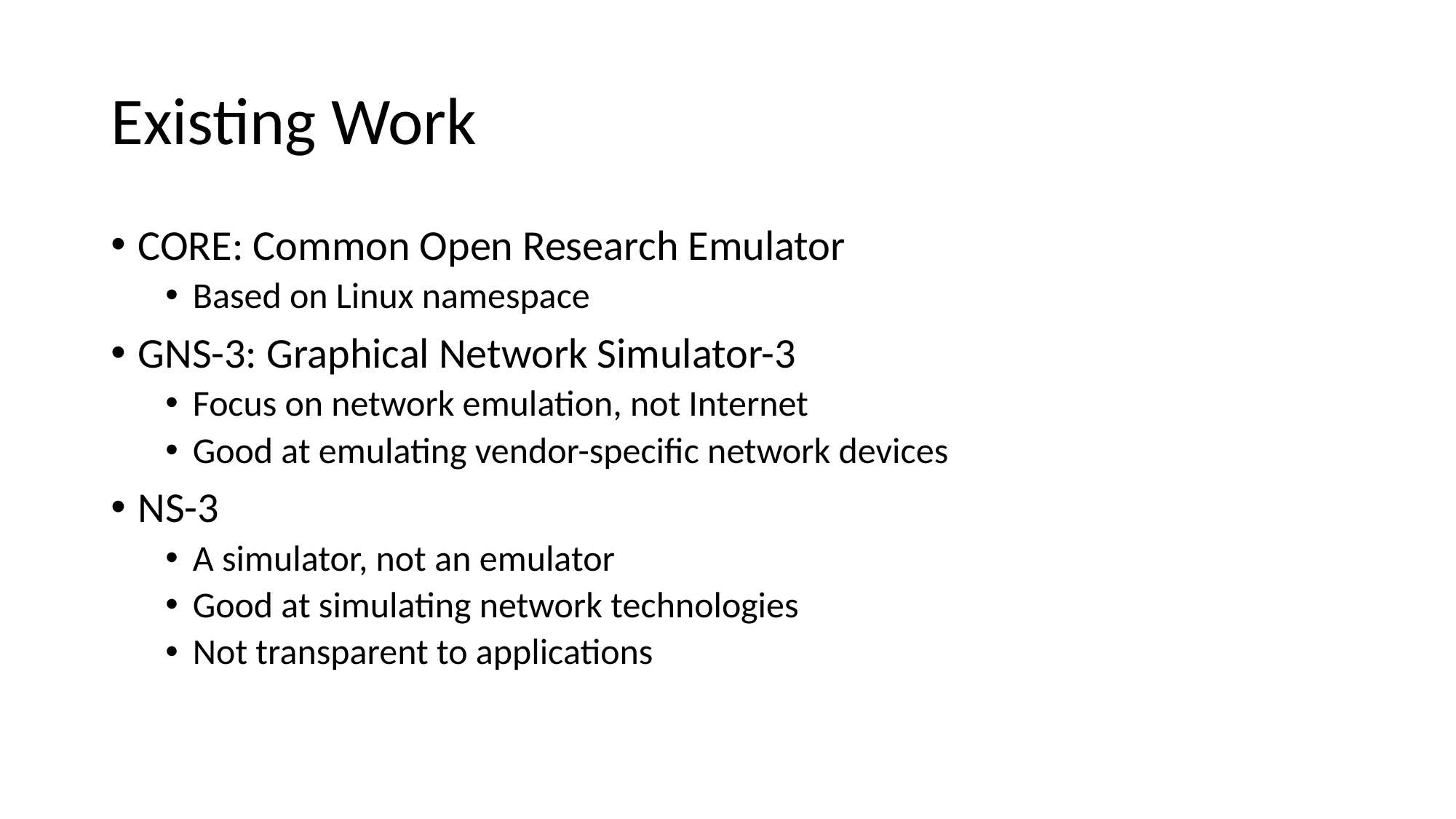

# Existing Work
CORE: Common Open Research Emulator
Based on Linux namespace
GNS-3: Graphical Network Simulator-3
Focus on network emulation, not Internet
Good at emulating vendor-specific network devices
NS-3
A simulator, not an emulator
Good at simulating network technologies
Not transparent to applications